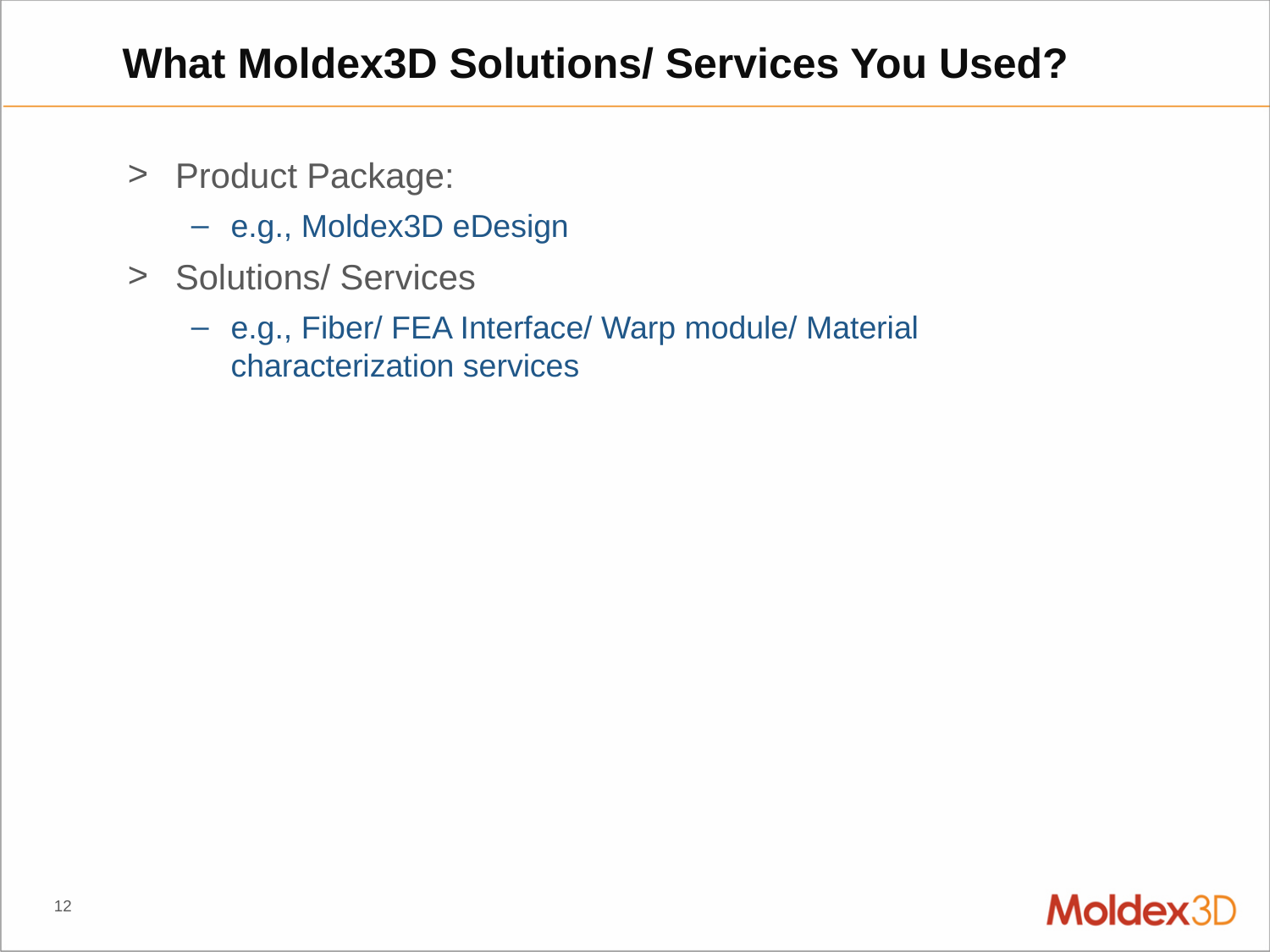

# What Moldex3D Solutions/ Services You Used?
Product Package:
e.g., Moldex3D eDesign
Solutions/ Services
e.g., Fiber/ FEA Interface/ Warp module/ Material characterization services